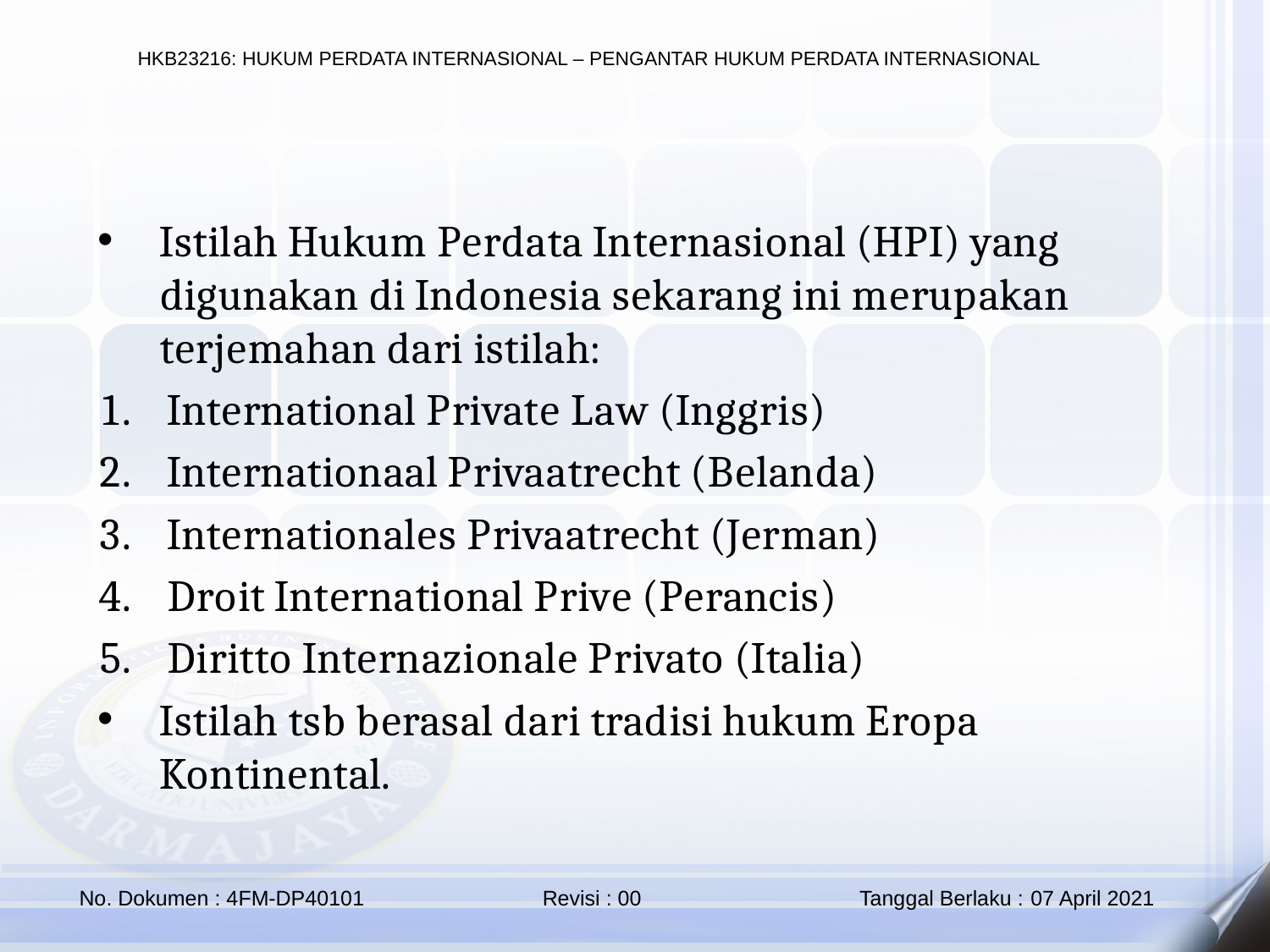

Istilah Hukum Perdata Internasional (HPI) yang digunakan di Indonesia sekarang ini merupakan terjemahan dari istilah:
International Private Law (Inggris)
Internationaal Privaatrecht (Belanda)
Internationales Privaatrecht (Jerman)
Droit International Prive (Perancis)
Diritto Internazionale Privato (Italia)
Istilah tsb berasal dari tradisi hukum Eropa Kontinental.